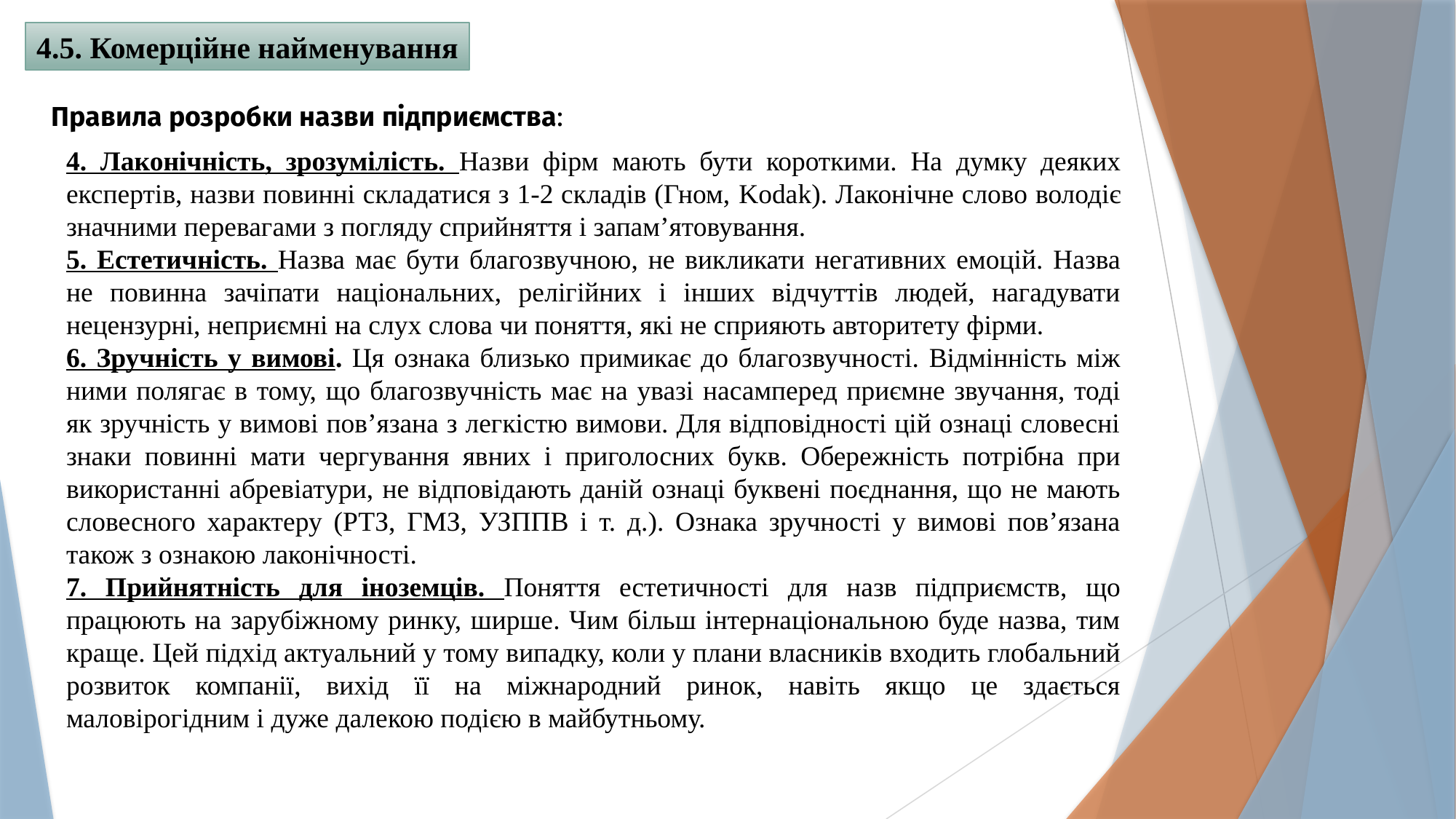

4.5. Комерційне найменування
Правила розробки назви підприємства:
4. Лаконічність, зрозумілість. Назви фірм мають бути короткими. На думку деяких експертів, назви повинні складатися з 1-2 складів (Гном, Kodak). Лаконічне слово володіє значними перевагами з погляду сприйняття і запам’ятовування.
5. Естетичність. Назва має бути благозвучною, не викликати негативних емоцій. Назва не повинна зачіпати національних, релігійних і інших відчуттів людей, нагадувати нецензурні, неприємні на слух слова чи поняття, які не сприяють авторитету фірми.
6. Зручність у вимові. Ця ознака близько примикає до благозвучності. Відмінність між ними полягає в тому, що благозвучність має на увазі насамперед приємне звучання, тоді як зручність у вимові повʼязана з легкістю вимови. Для відповідності цій ознаці словесні знаки повинні мати чергування явних і приголосних букв. Обережність потрібна при використанні абревіатури, не відповідають даній ознаці буквені поєднання, що не мають словесного характеру (РТЗ, ГМЗ, УЗППВ і т. д.). Ознака зручності у вимові повʼязана також з ознакою лаконічності.
7. Прийнятність для іноземців. Поняття естетичності для назв підприємств, що працюють на зарубіжному ринку, ширше. Чим більш інтернаціональною буде назва, тим краще. Цей підхід актуальний у тому випадку, коли у плани власників входить глобальний розвиток компанії, вихід її на міжнародний ринок, навіть якщо це здається маловірогідним і дуже далекою подією в майбутньому.